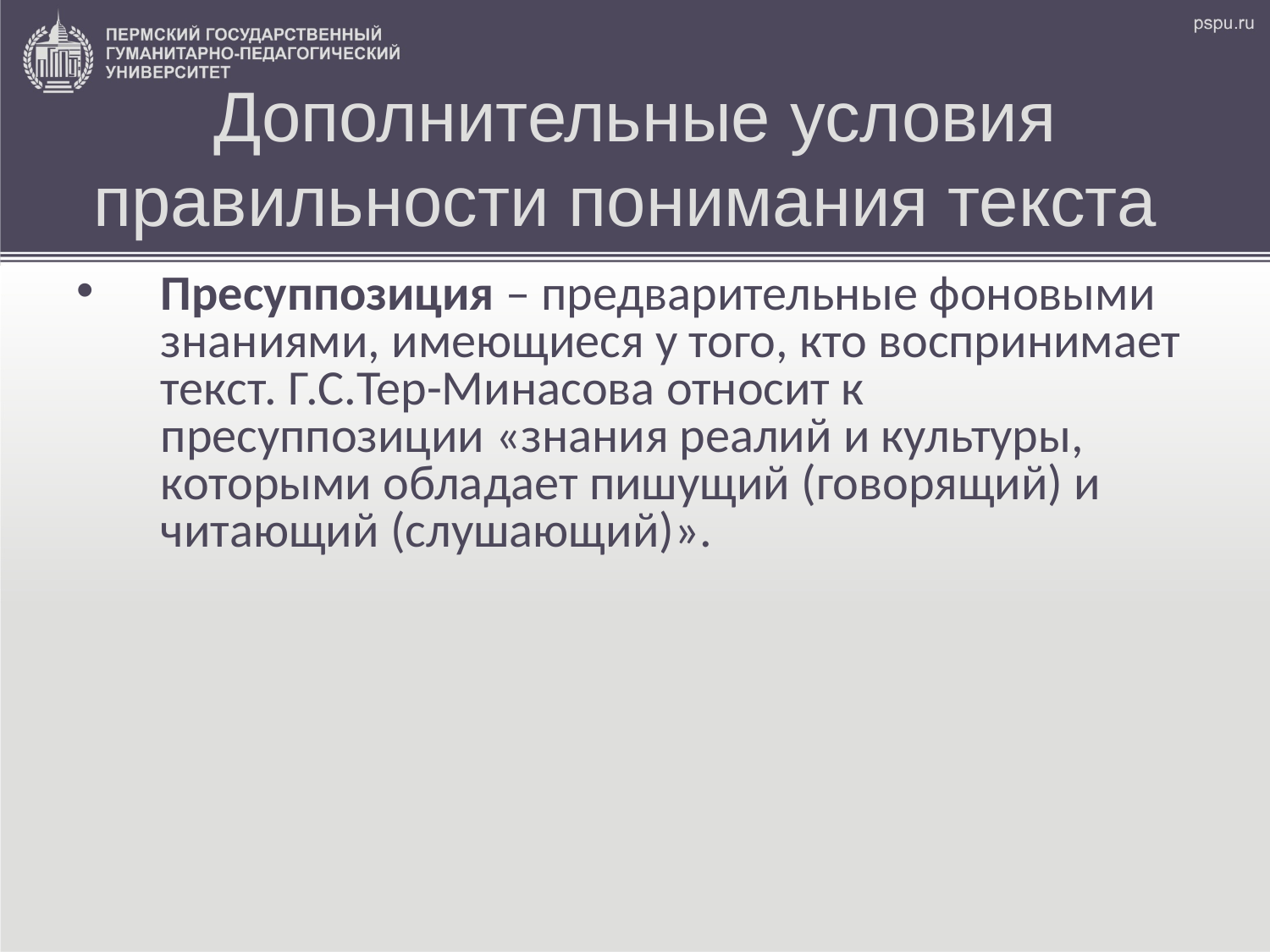

Дополнительные условия правильности понимания текста
Пресуппозиция – предварительные фоновыми знаниями, имеющиеся у того, кто воспринимает текст. Г.С.Тер-Минасова относит к пресуппозиции «знания реалий и культуры, которыми обладает пишущий (говорящий) и читающий (слушающий)».